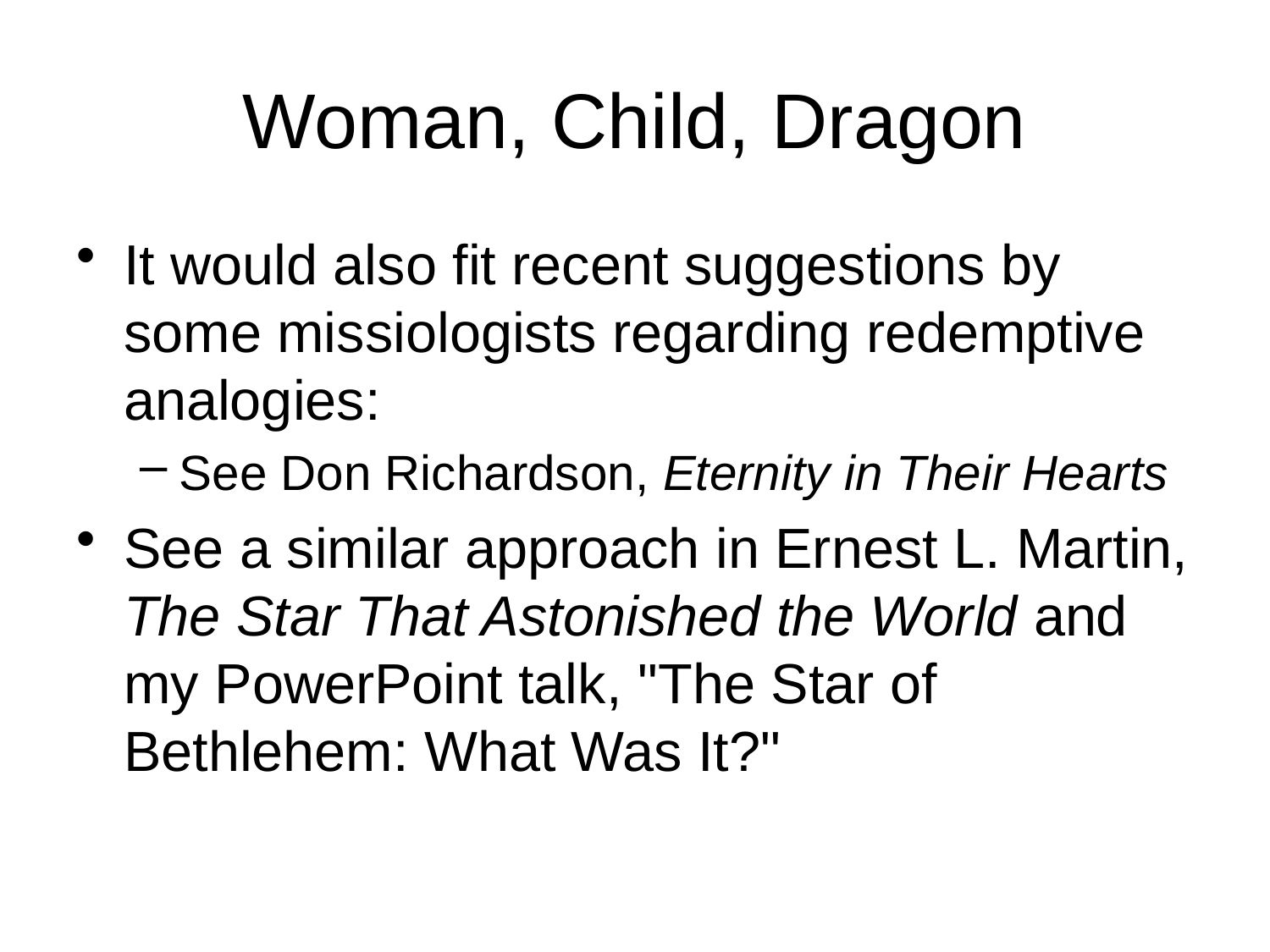

# Woman, Child, Dragon
It would also fit recent suggestions by some missiologists regarding redemptive analogies:
See Don Richardson, Eternity in Their Hearts
See a similar approach in Ernest L. Martin, The Star That Astonished the World and my PowerPoint talk, "The Star of Bethlehem: What Was It?"